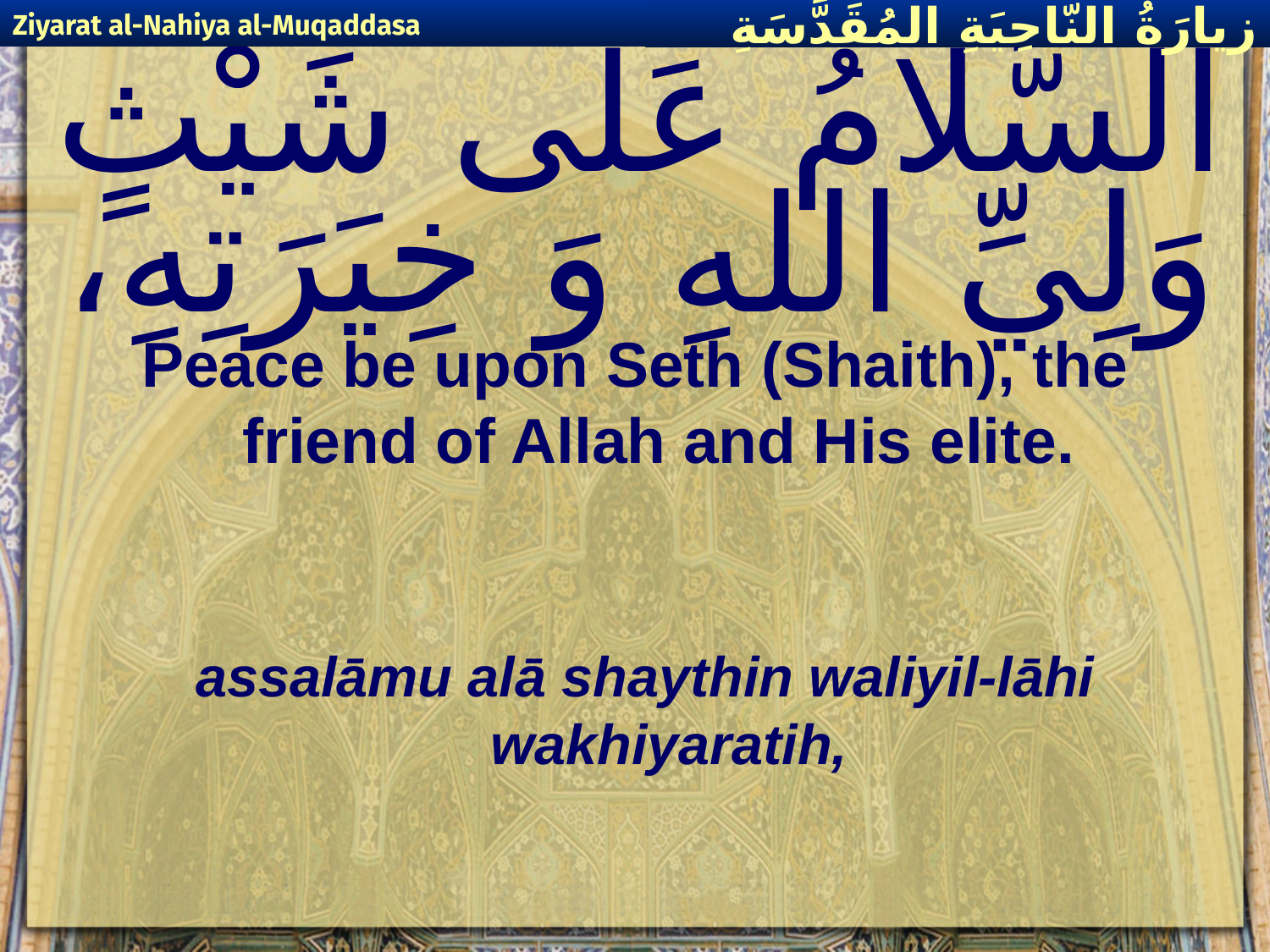

Ziyarat al-Nahiya al-Muqaddasa
زيارَةُ النّاحِيَةِ ال‍مُقَدَّسَةِ
# اَلسَّلامُ عَلى شَيْثٍ وَلِيِّ اللهِ وَ خِيَرَتِهِ،
Peace be upon Seth (Shaith), the friend of Allah and His elite.
assalāmu alā shaythin waliyil-lāhi wakhiyaratih,